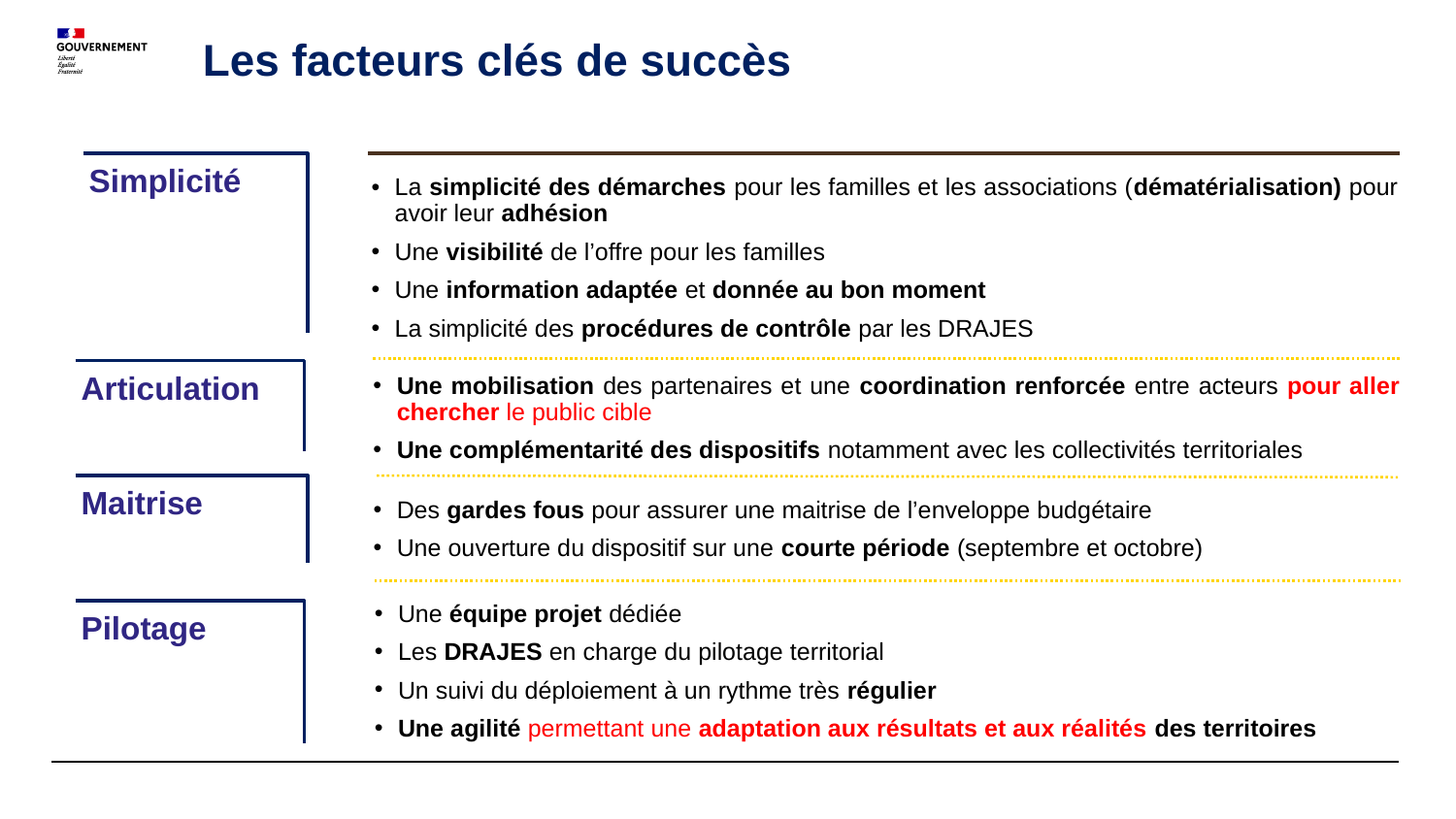

Les facteurs clés de succès
Simplicité
La simplicité des démarches pour les familles et les associations (dématérialisation) pour avoir leur adhésion
Une visibilité de l’offre pour les familles
Une information adaptée et donnée au bon moment
La simplicité des procédures de contrôle par les DRAJES

Articulation
Une mobilisation des partenaires et une coordination renforcée entre acteurs pour aller chercher le public cible
Une complémentarité des dispositifs notamment avec les collectivités territoriales
Maitrise
Des gardes fous pour assurer une maitrise de l’enveloppe budgétaire
Une ouverture du dispositif sur une courte période (septembre et octobre)
Pilotage
Une équipe projet dédiée
Les DRAJES en charge du pilotage territorial
Un suivi du déploiement à un rythme très régulier
Une agilité permettant une adaptation aux résultats et aux réalités des territoires
4